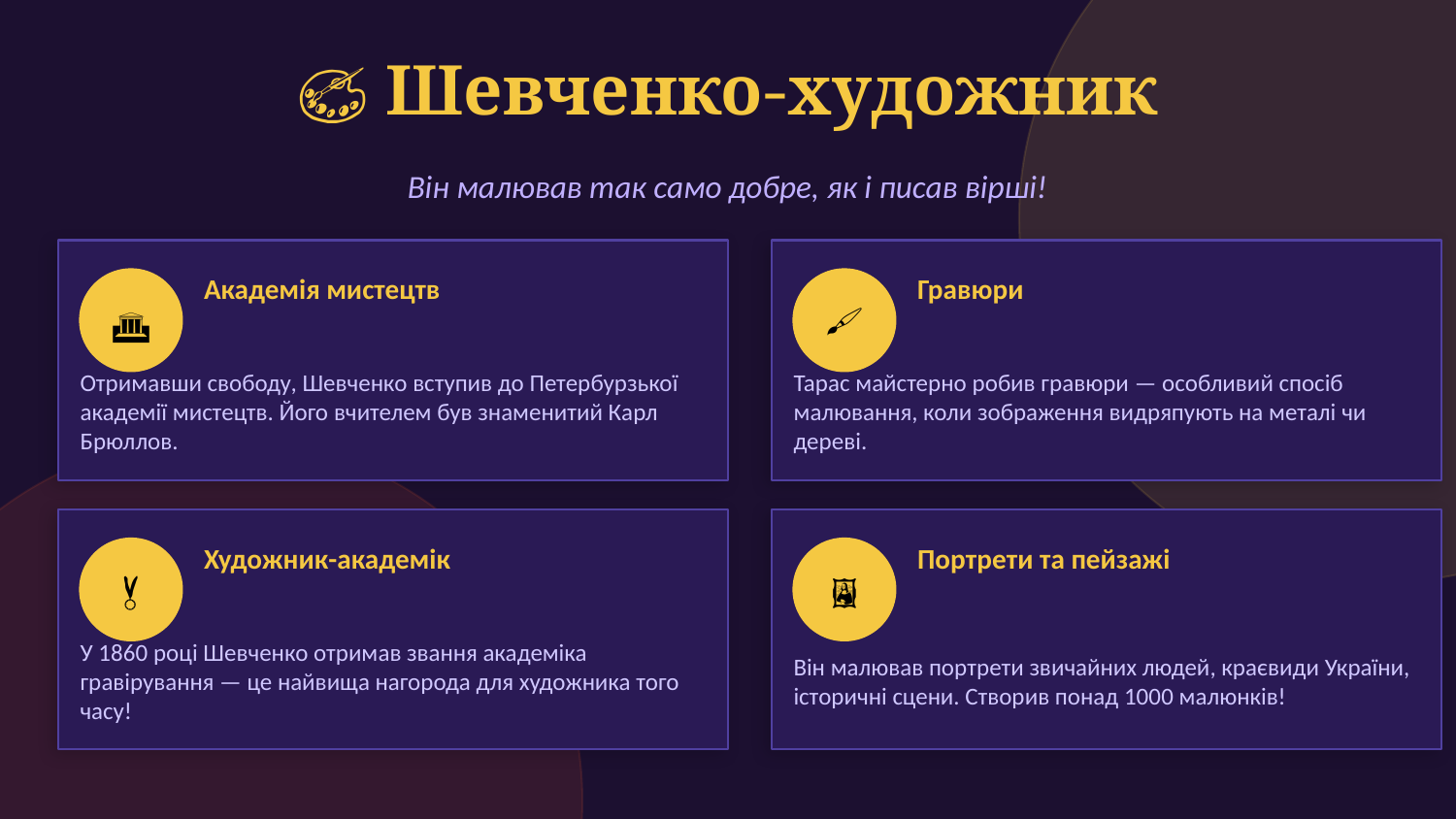

🎨 Шевченко-художник
Він малював так само добре, як і писав вірші!

Академія мистецтв
Гравюри

🏛️

🖌️
Отримавши свободу, Шевченко вступив до Петербурзької академії мистецтв. Його вчителем був знаменитий Карл Брюллов.
Тарас майстерно робив гравюри — особливий спосіб малювання, коли зображення видряпують на металі чи дереві.

Художник-академік
Портрети та пейзажі

🏅

🖼️
У 1860 році Шевченко отримав звання академіка гравірування — це найвища нагорода для художника того часу!
Він малював портрети звичайних людей, краєвиди України, історичні сцени. Створив понад 1000 малюнків!